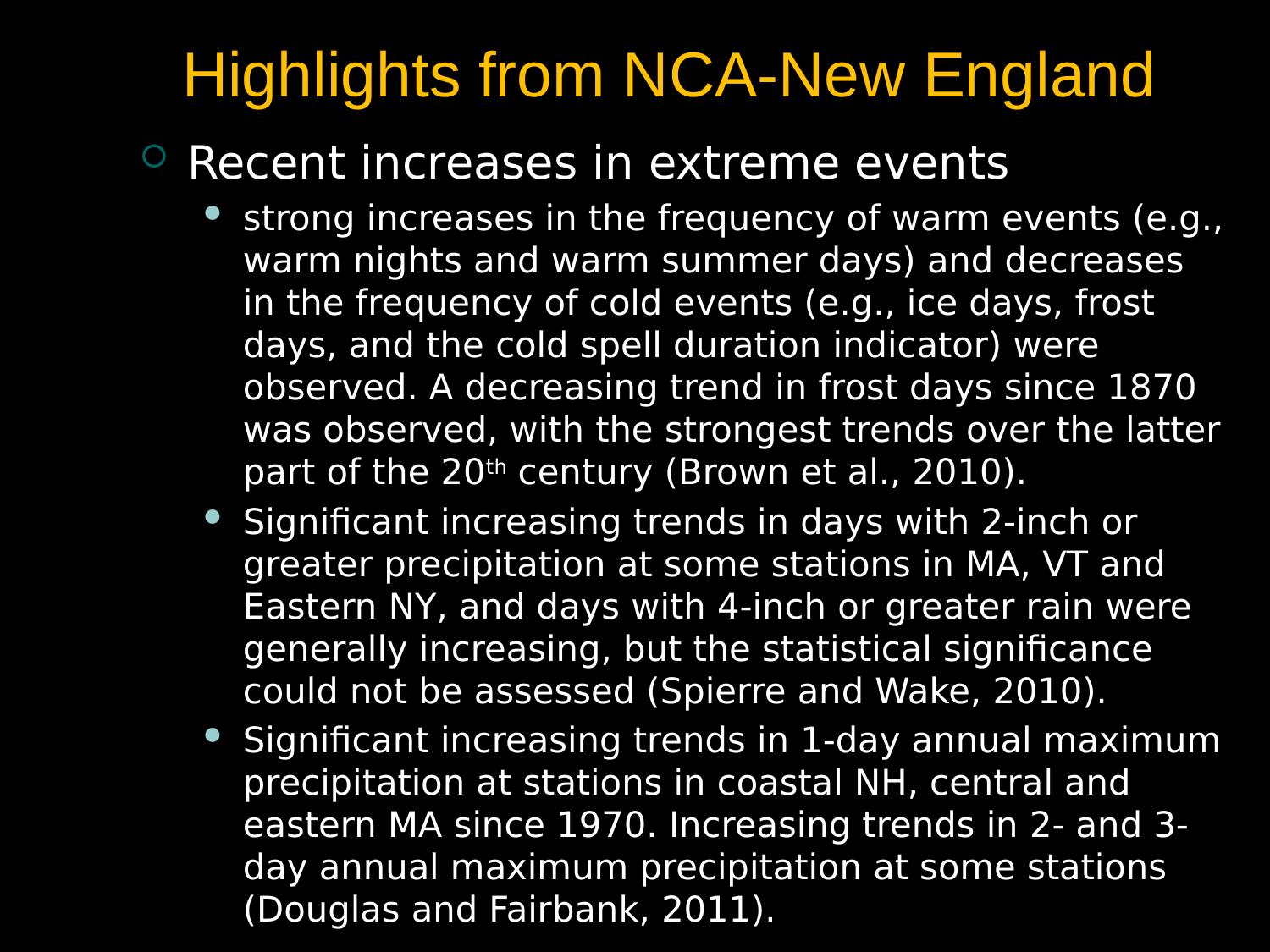

# Highlights from NCA-New England
Recent increases in extreme events
strong increases in the frequency of warm events (e.g., warm nights and warm summer days) and decreases in the frequency of cold events (e.g., ice days, frost days, and the cold spell duration indicator) were observed. A decreasing trend in frost days since 1870 was observed, with the strongest trends over the latter part of the 20th century (Brown et al., 2010).
Significant increasing trends in days with 2-inch or greater precipitation at some stations in MA, VT and Eastern NY, and days with 4-inch or greater rain were generally increasing, but the statistical significance could not be assessed (Spierre and Wake, 2010).
Significant increasing trends in 1-day annual maximum precipitation at stations in coastal NH, central and eastern MA since 1970. Increasing trends in 2- and 3-day annual maximum precipitation at some stations (Douglas and Fairbank, 2011).